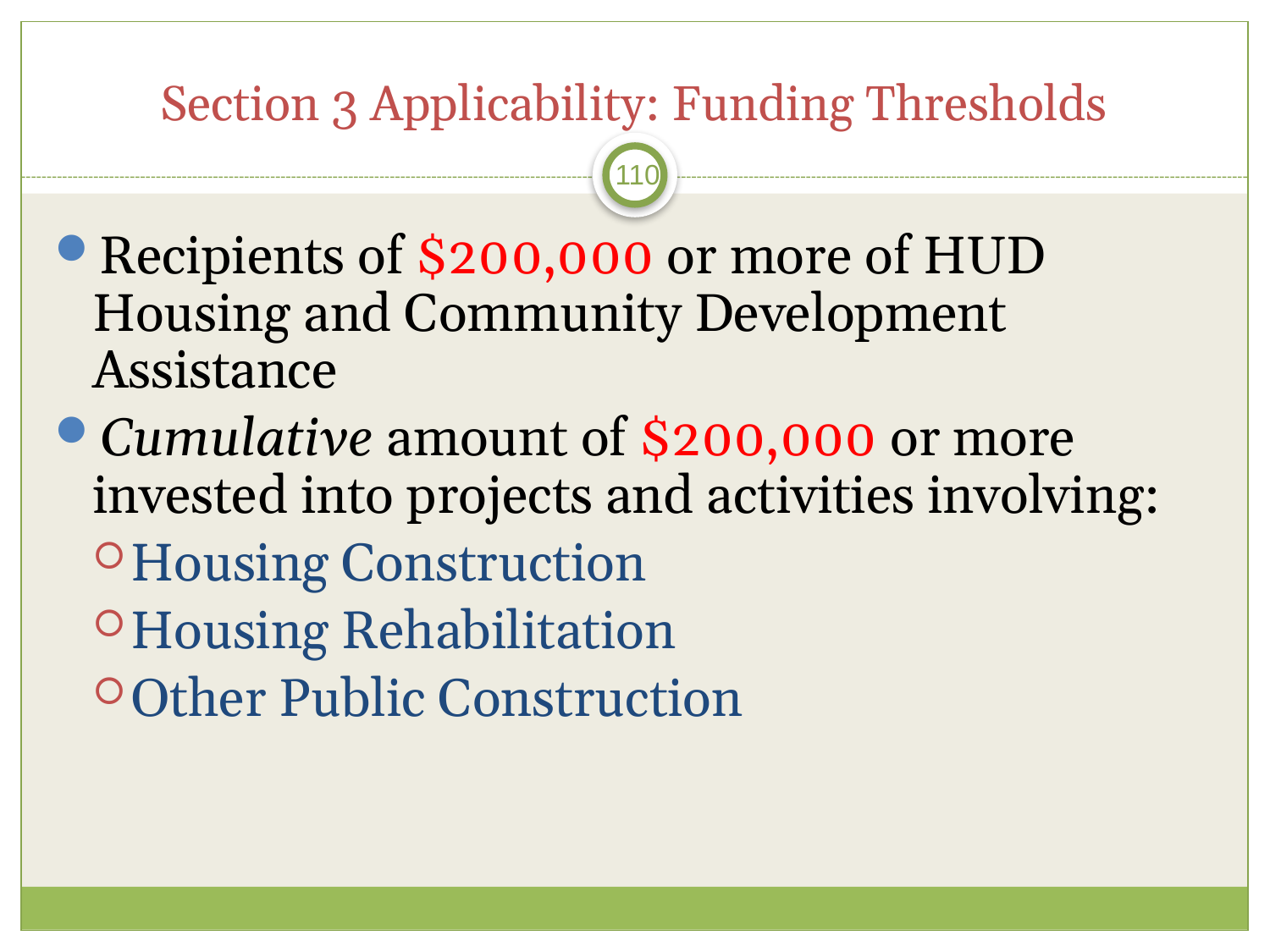

# Section 3 Applicability: Funding Thresholds
110
Recipients of $200,000 or more of HUD Housing and Community Development Assistance
Cumulative amount of $200,000 or more invested into projects and activities involving:
Housing Construction
Housing Rehabilitation
Other Public Construction